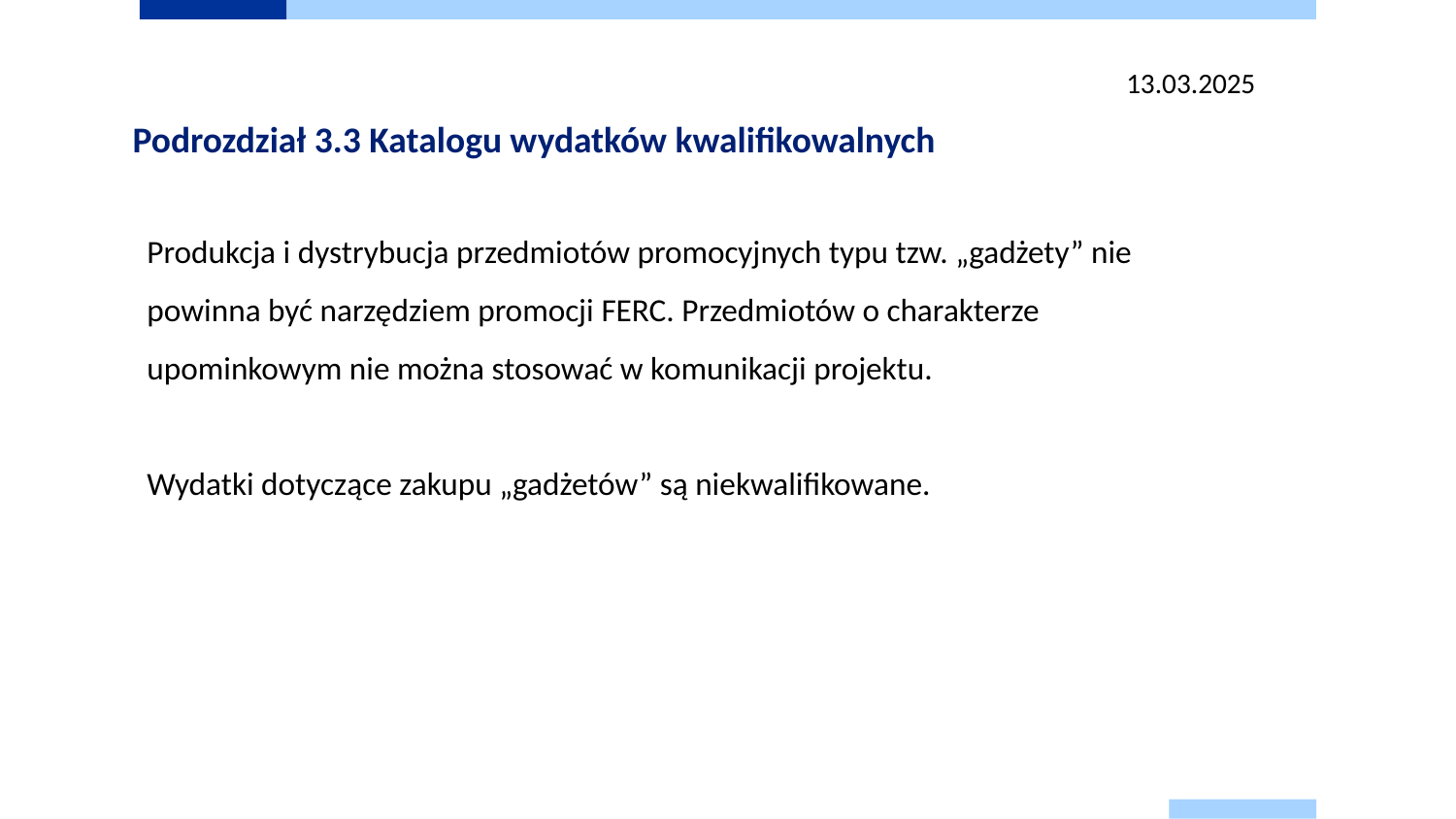

13.03.2025
# Podrozdział 3.3 Katalogu wydatków kwalifikowalnych

Produkcja i dystrybucja przedmiotów promocyjnych typu tzw. „gadżety” nie powinna być narzędziem promocji FERC. Przedmiotów o charakterze upominkowym nie można stosować w komunikacji projektu.

Wydatki dotyczące zakupu „gadżetów” są niekwalifikowane.